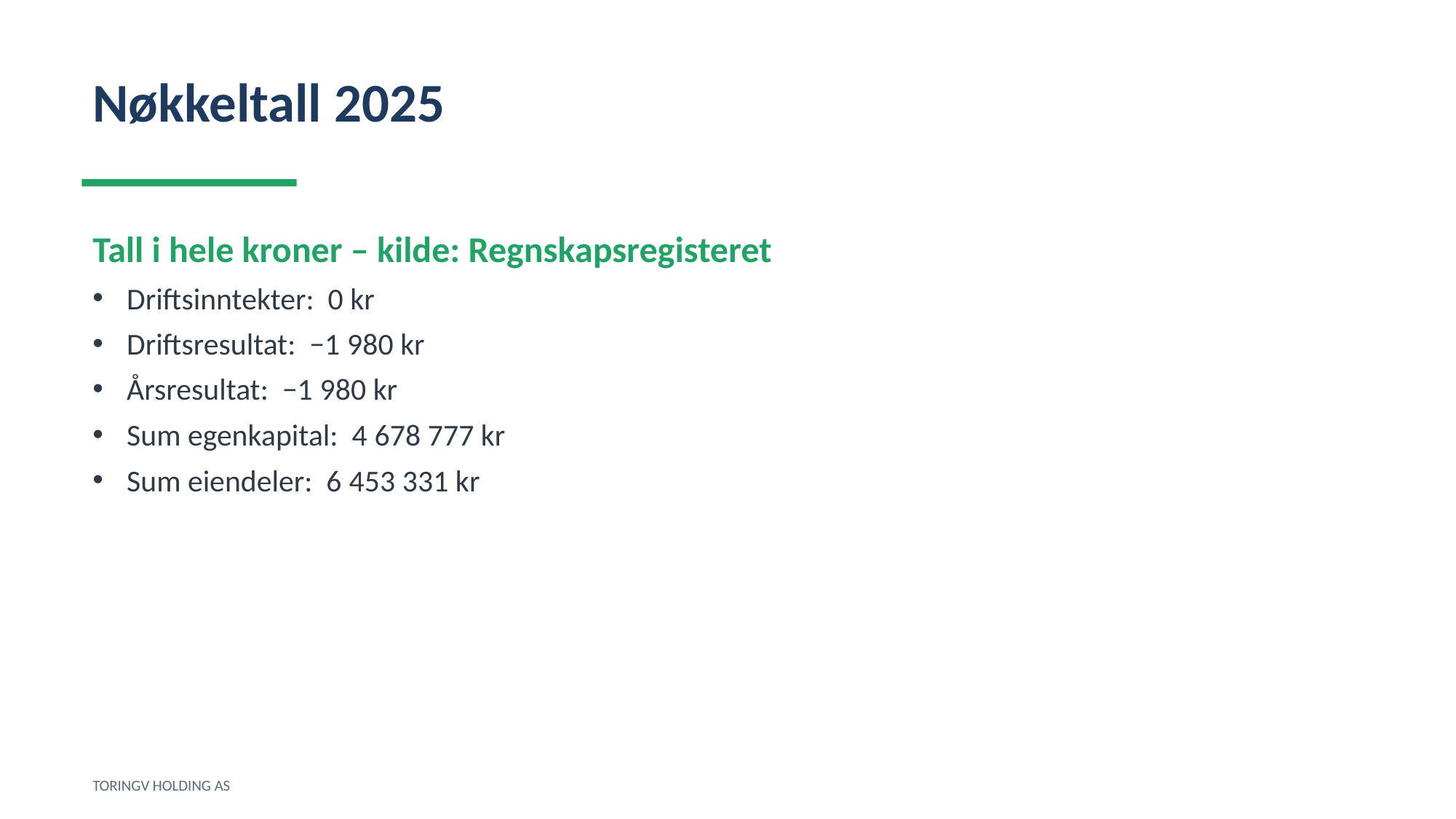

Nøkkeltall 2025

Tall i hele kroner – kilde: Regnskapsregisteret
Driftsinntekter:  0 kr
Driftsresultat:  −1 980 kr
Årsresultat:  −1 980 kr
Sum egenkapital:  4 678 777 kr
Sum eiendeler:  6 453 331 kr
TORINGV HOLDING AS